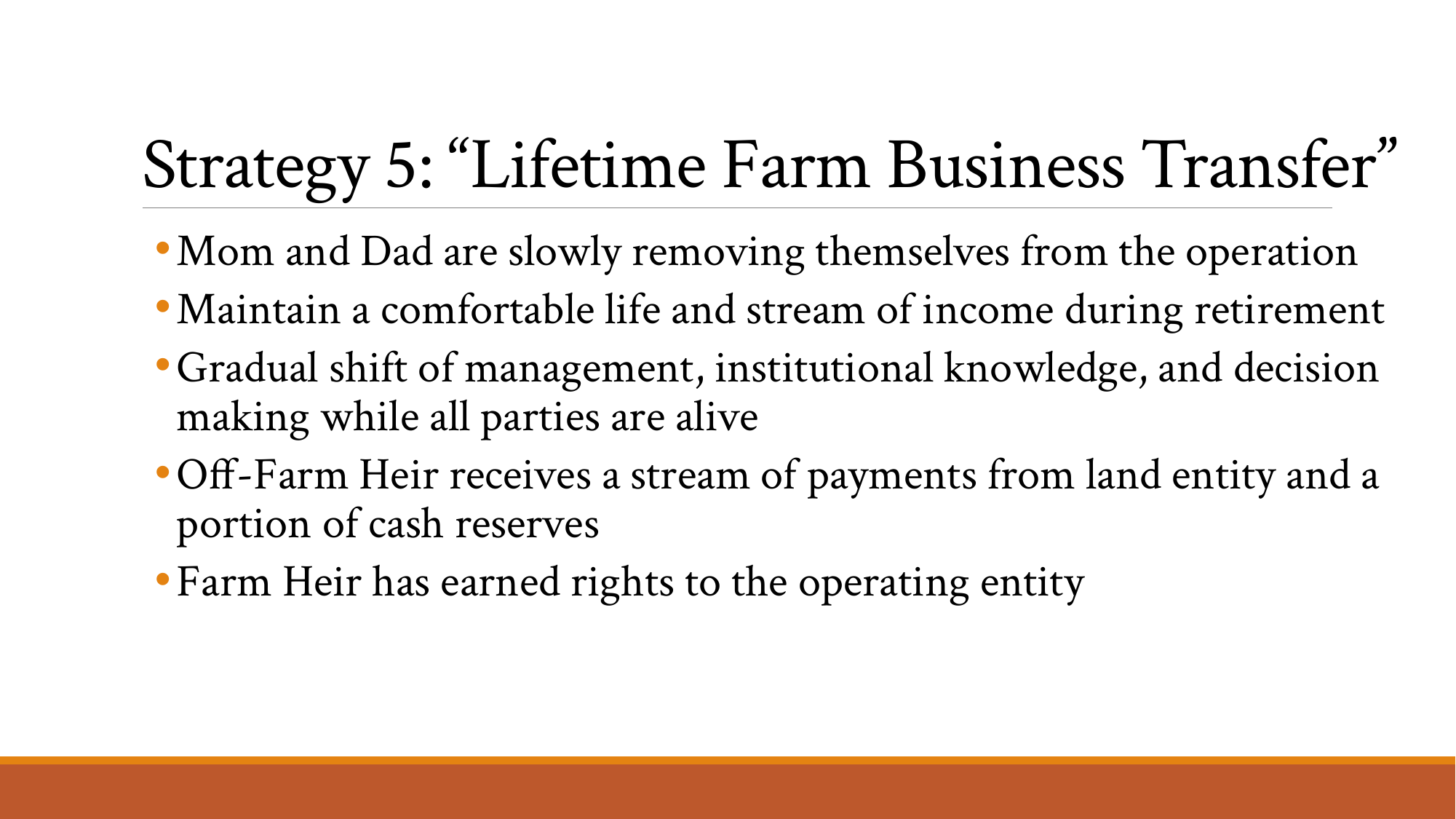

# Strategy 5: “Lifetime Farm Business Transfer”
Mom and Dad are slowly removing themselves from the operation
Maintain a comfortable life and stream of income during retirement
Gradual shift of management, institutional knowledge, and decision making while all parties are alive
Off-Farm Heir receives a stream of payments from land entity and a portion of cash reserves
Farm Heir has earned rights to the operating entity